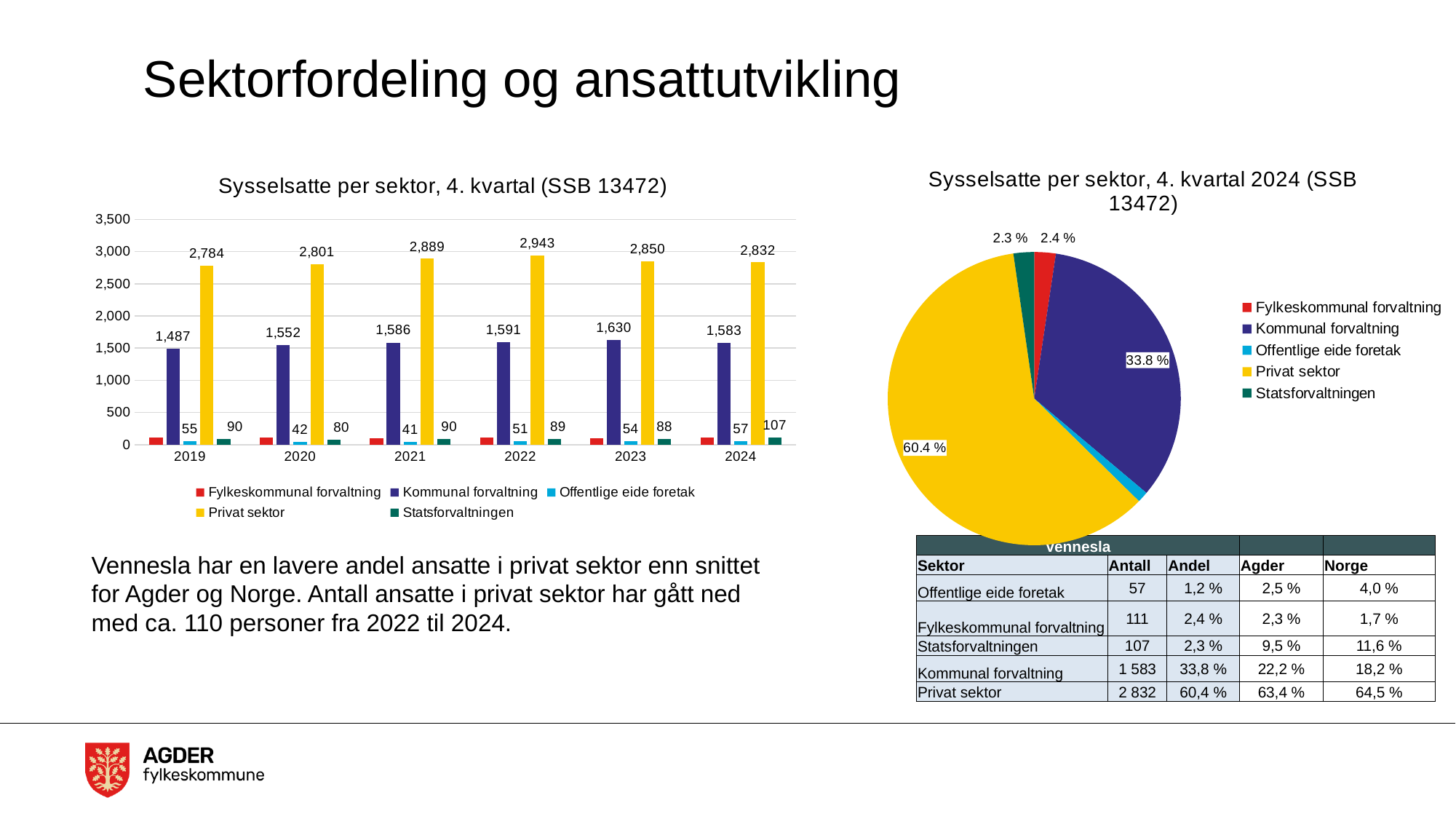

# Sektorfordeling og ansattutvikling

### Chart: Sysselsatte per sektor, 4. kvartal 2024 (SSB 13472)

| Category | Totalt |
|---|---|
| Fylkeskommunal forvaltning | 111.0 |
| Kommunal forvaltning | 1583.0 |
| Offentlige eide foretak | 57.0 |
| Privat sektor | 2832.0 |
| Statsforvaltningen | 107.0 |

### Chart: Sysselsatte per sektor, 4. kvartal (SSB 13472)

| Category | Fylkeskommunal forvaltning | Kommunal forvaltning | Offentlige eide foretak | Privat sektor | Statsforvaltningen |
|---|---|---|---|---|---|
| 2019 | 113.0 | 1487.0 | 55.0 | 2784.0 | 90.0 |
| 2020 | 108.0 | 1552.0 | 42.0 | 2801.0 | 80.0 |
| 2021 | 98.0 | 1586.0 | 41.0 | 2889.0 | 90.0 |
| 2022 | 105.0 | 1591.0 | 51.0 | 2943.0 | 89.0 |
| 2023 | 102.0 | 1630.0 | 54.0 | 2850.0 | 88.0 |
| 2024 | 111.0 | 1583.0 | 57.0 | 2832.0 | 107.0 |
| Vennesla |  |  |  |  |
| --- | --- | --- | --- | --- |
| Sektor | Antall | Andel | Agder | Norge |
| Offentlige eide foretak | 57 | 1,2 % | 2,5 % | 4,0 % |
| Fylkeskommunal forvaltning | 111 | 2,4 % | 2,3 % | 1,7 % |
| Statsforvaltningen | 107 | 2,3 % | 9,5 % | 11,6 % |
| Kommunal forvaltning | 1 583 | 33,8 % | 22,2 % | 18,2 % |
| Privat sektor | 2 832 | 60,4 % | 63,4 % | 64,5 % |
Vennesla har en lavere andel ansatte i privat sektor enn snittet for Agder og Norge. Antall ansatte i privat sektor har gått ned med ca. 110 personer fra 2022 til 2024.